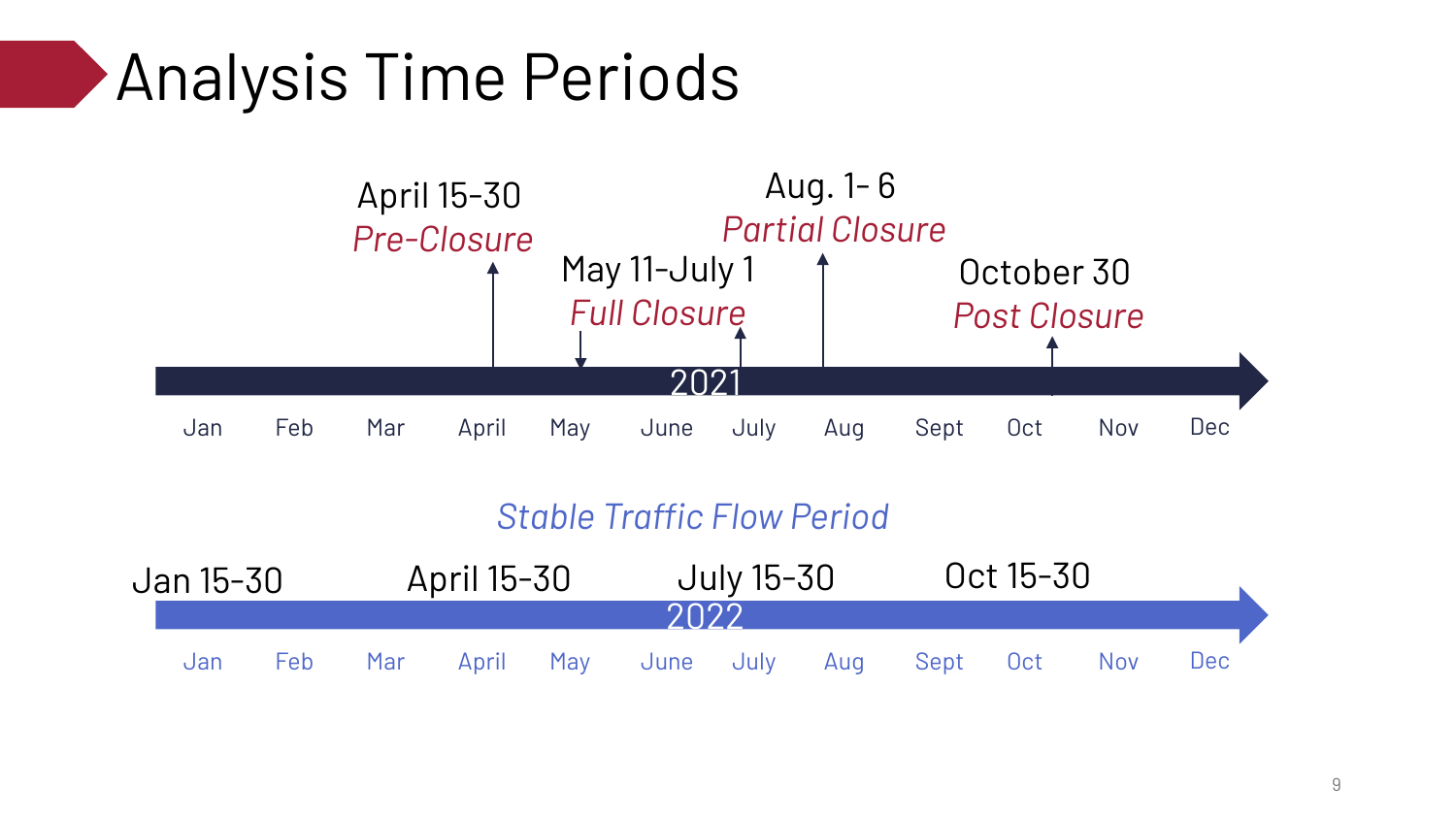

# Analysis Time Periods
Aug. 1- 6
 Partial Closure

April 15-30
Pre-Closure

May 11-July 1
Full Closure

October 30
 Post Closure

2021
Dec
Jan
Feb
Mar
April
May
June
July
Aug
Sept
Oct
Nov
Stable Traffic Flow Period

Oct 15-30
July 15-30
April 15-30
Jan 15-30
2022
Dec
Jan
Feb
Mar
April
May
June
July
Aug
Sept
Oct
Nov
9